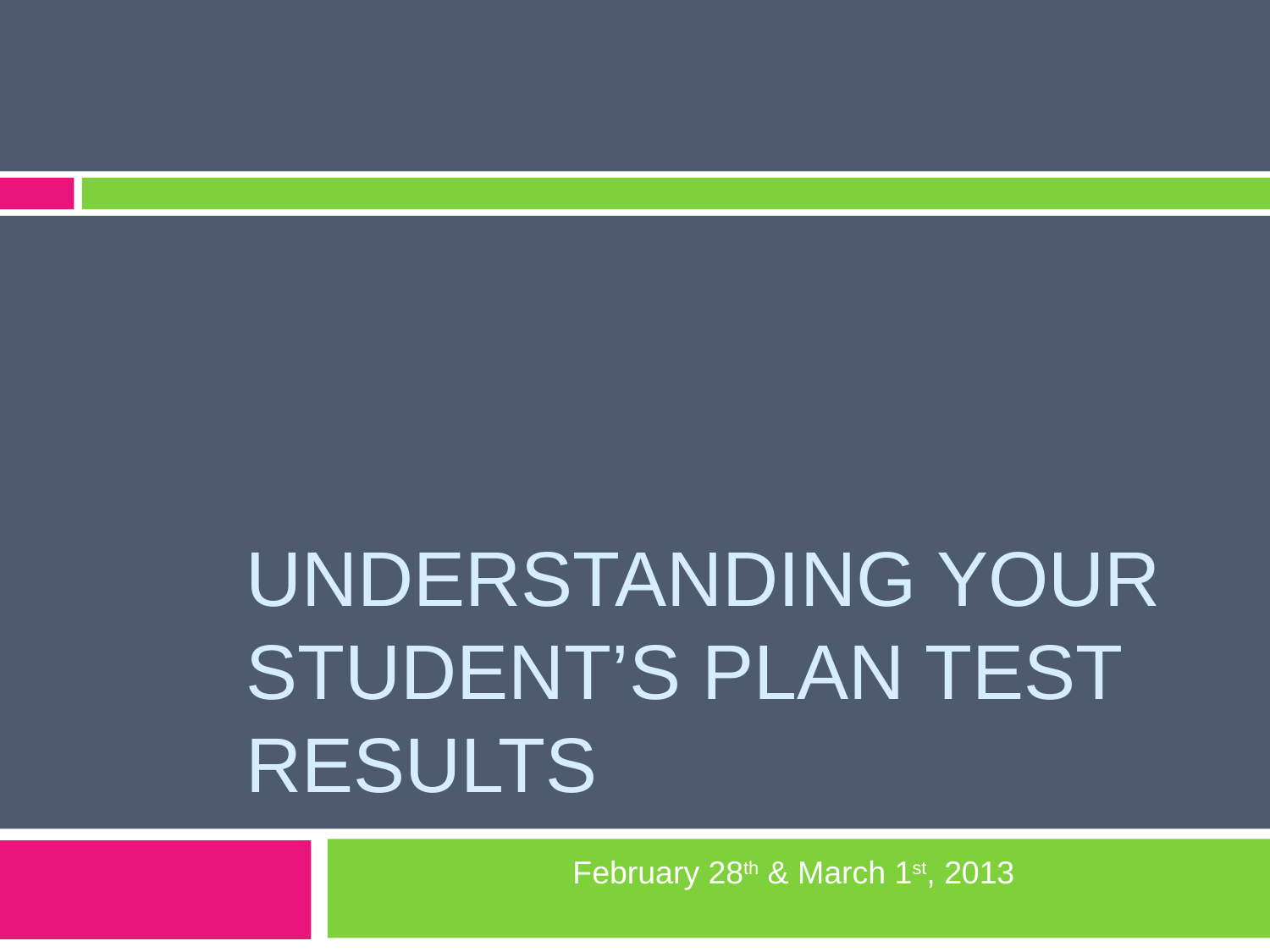

# UNDERSTANDING YOUR STUDENT’S PLAN TEST RESULTS
February 28th & March 1st, 2013